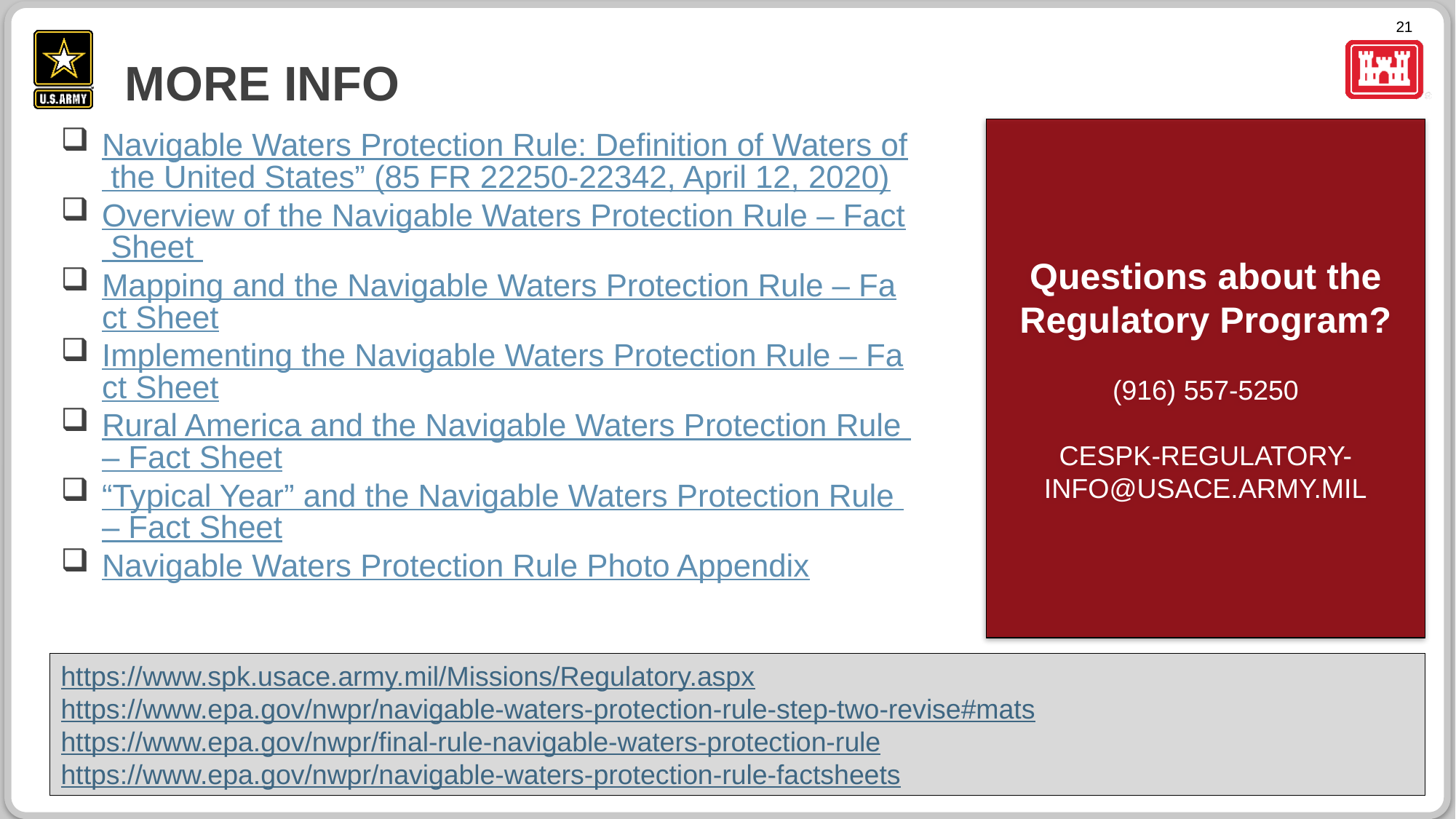

# More info
Navigable Waters Protection Rule: Definition of Waters of the United States” (85 FR 22250-22342, April 12, 2020)
Overview of the Navigable Waters Protection Rule – Fact Sheet
Mapping and the Navigable Waters Protection Rule – Fact Sheet
Implementing the Navigable Waters Protection Rule – Fact Sheet
Rural America and the Navigable Waters Protection Rule – Fact Sheet
“Typical Year” and the Navigable Waters Protection Rule – Fact Sheet
Navigable Waters Protection Rule Photo Appendix

Questions about the Regulatory Program?

(916) 557-5250

CESPK-REGULATORY-INFO@USACE.ARMY.MIL
https://www.spk.usace.army.mil/Missions/Regulatory.aspx
https://www.epa.gov/nwpr/navigable-waters-protection-rule-step-two-revise#mats
https://www.epa.gov/nwpr/final-rule-navigable-waters-protection-rule
https://www.epa.gov/nwpr/navigable-waters-protection-rule-factsheets